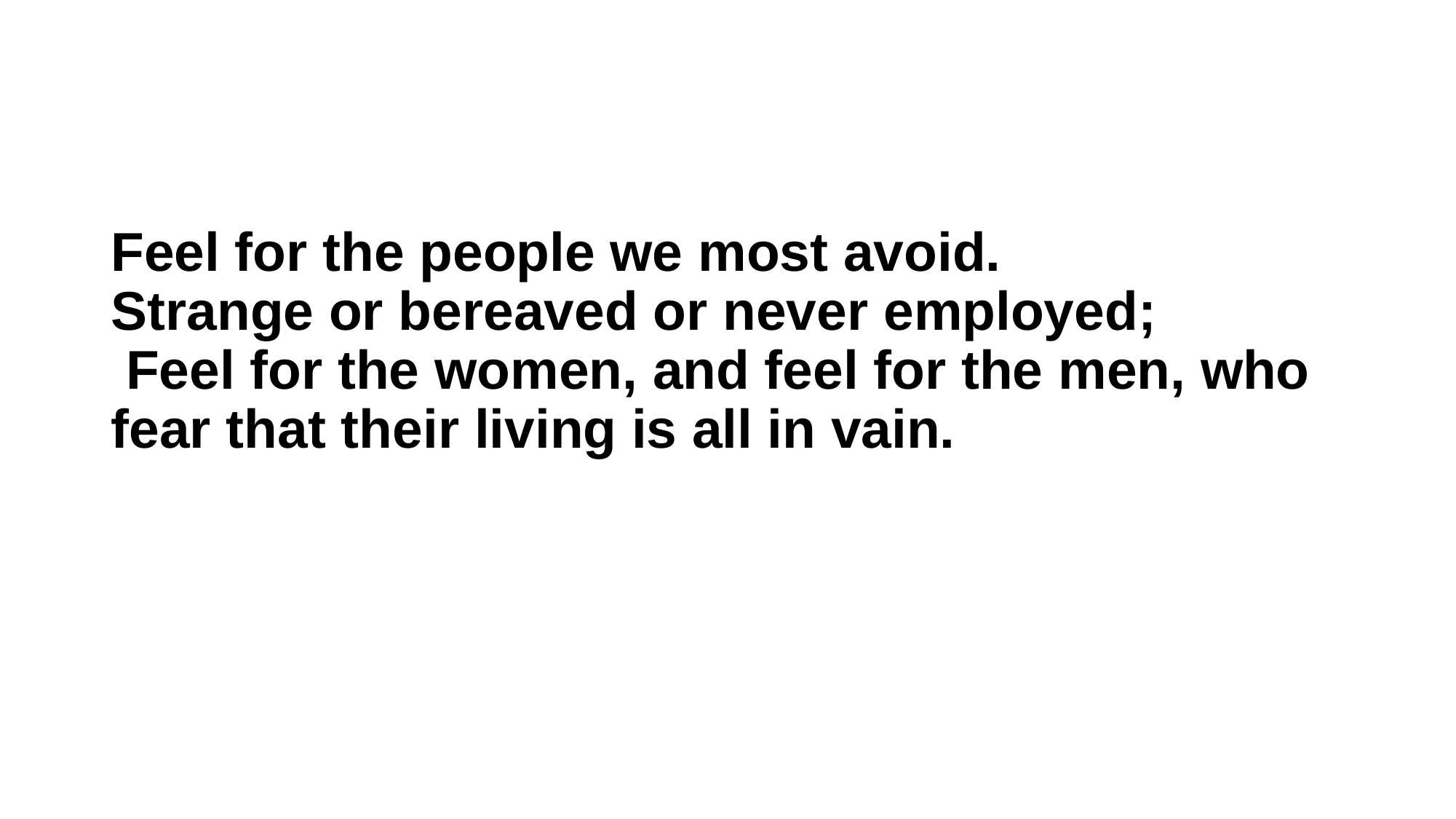

# Feel for the people we most avoid. Strange or bereaved or never employed; Feel for the women, and feel for the men, who fear that their living is all in vain.